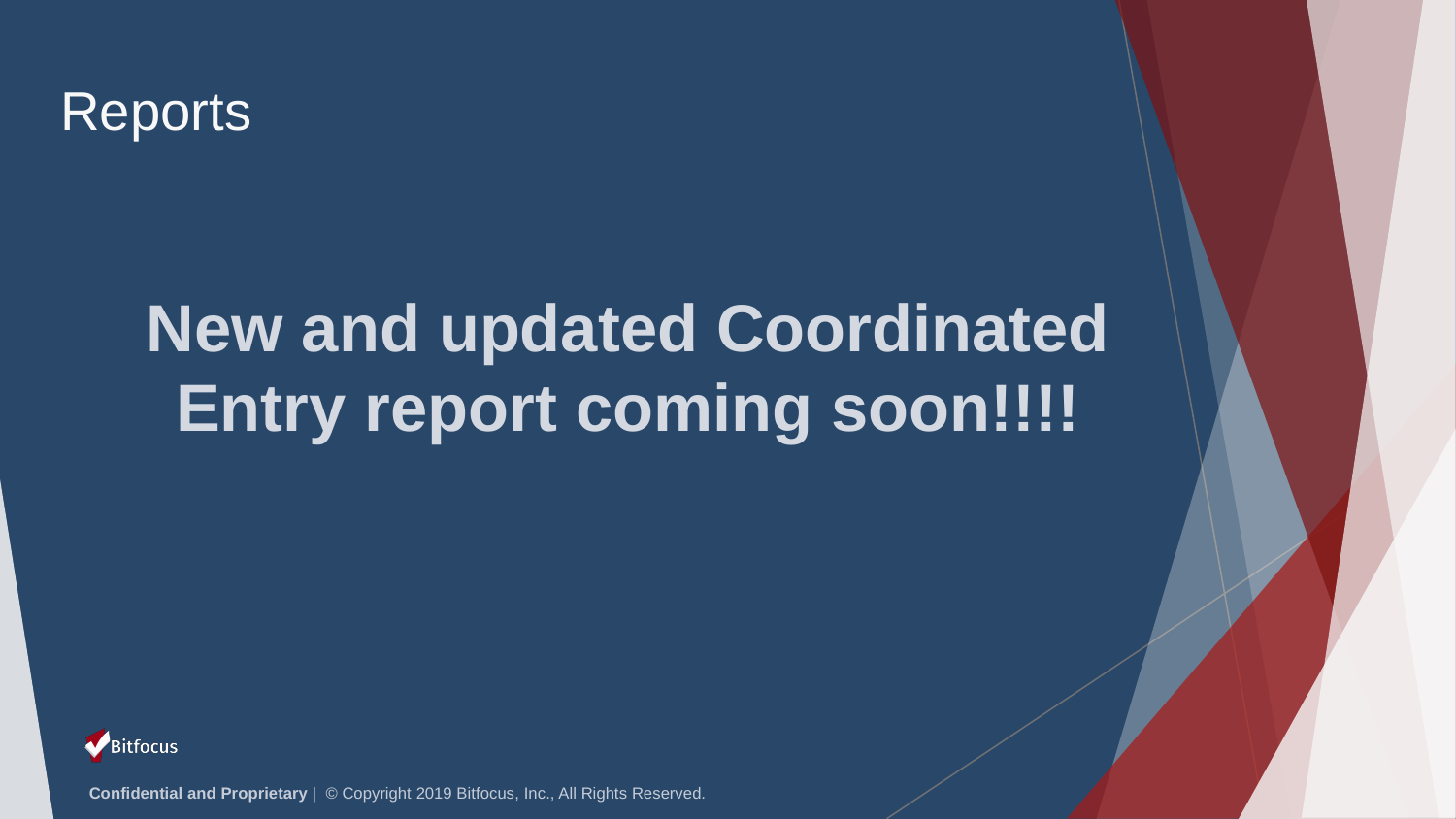

# Reports

New and updated Coordinated Entry report coming soon!!!!